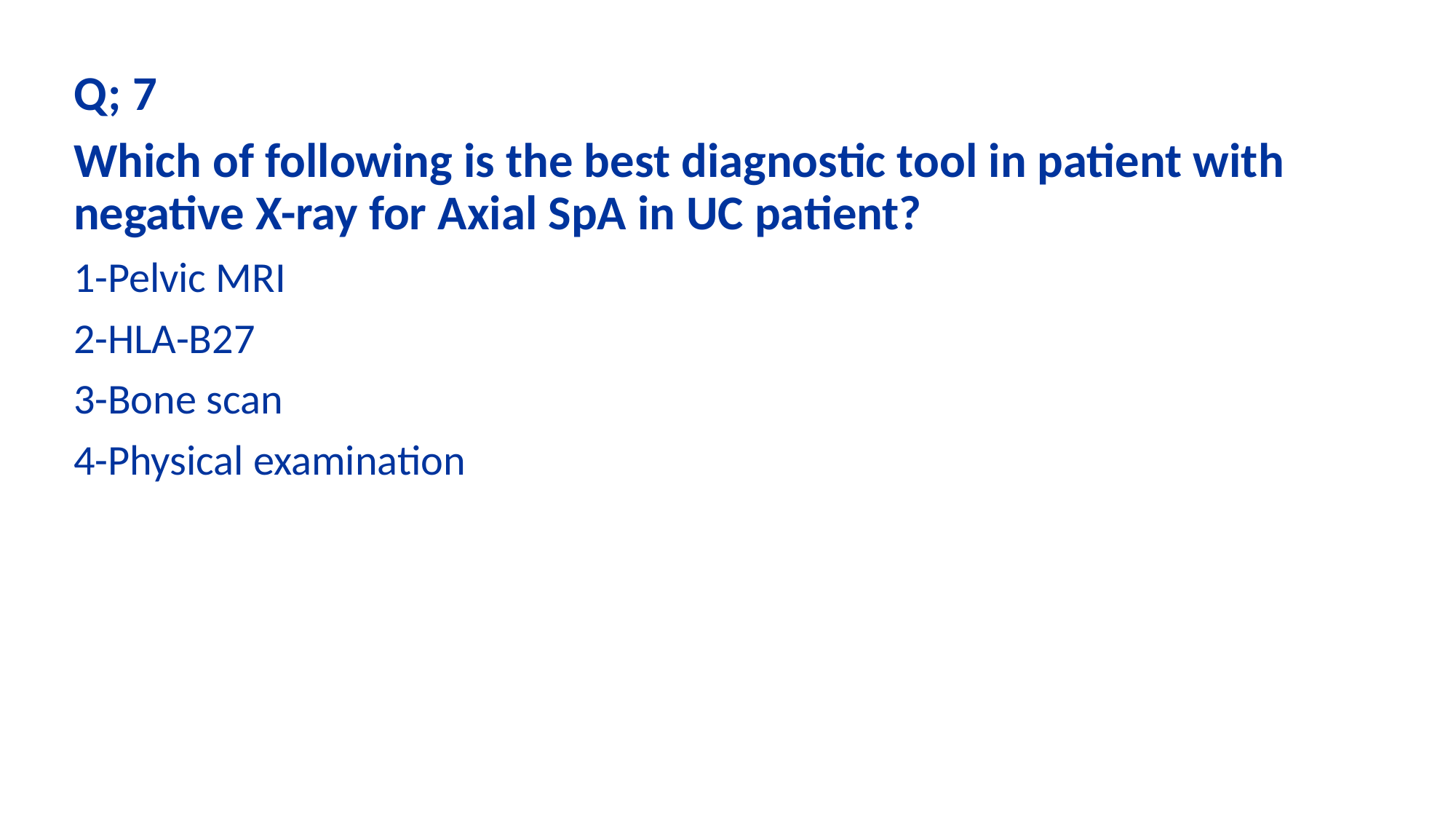

Q; 7
Which of following is the best diagnostic tool in patient with negative X-ray for Axial SpA in UC patient?
1-Pelvic MRI
2-HLA-B27
3-Bone scan
4-Physical examination